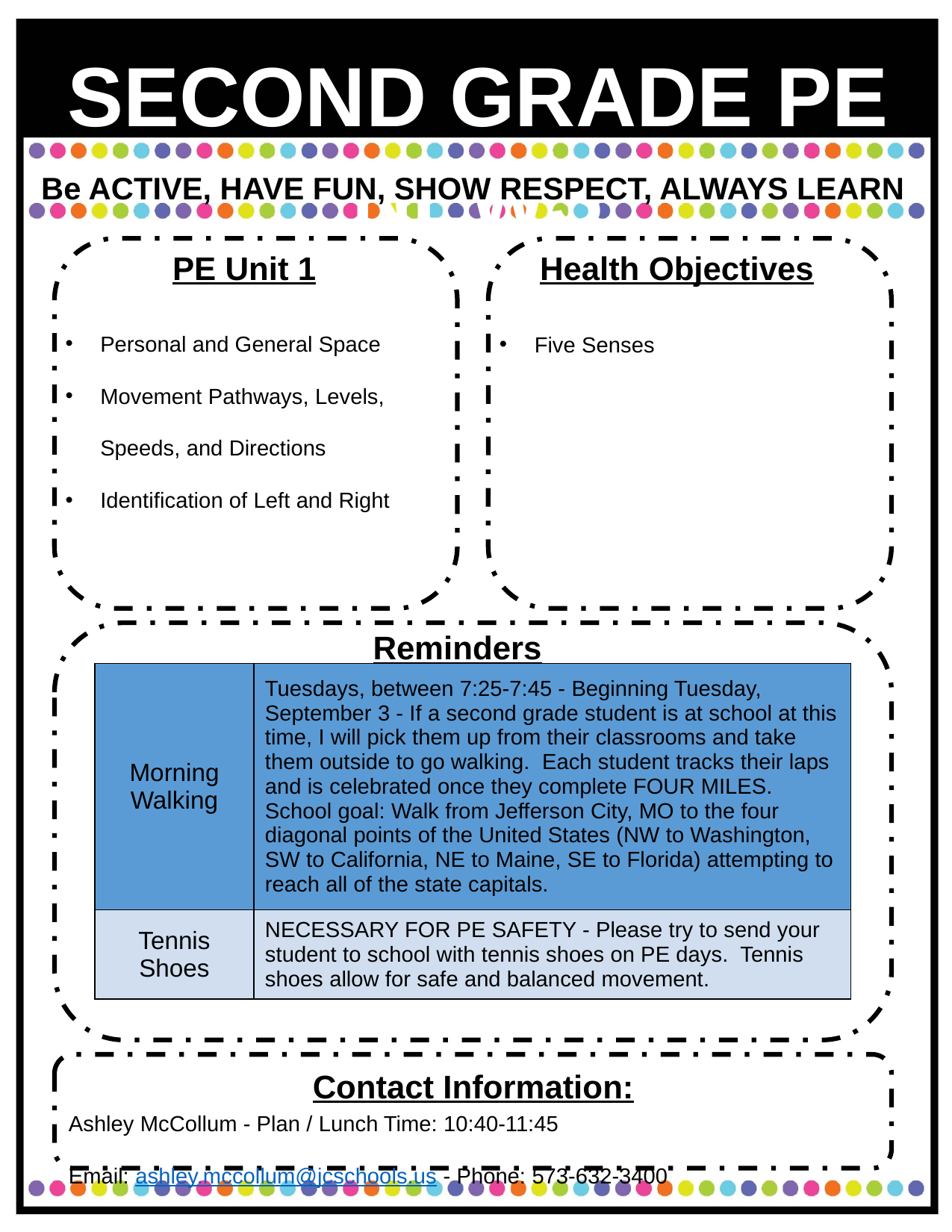

SECOND GRADE PE NEWS
Be ACTIVE, HAVE FUN, SHOW RESPECT, ALWAYS LEARN

PE Unit 1
Health Objectives
Personal and General Space
Movement Pathways, Levels, Speeds, and Directions
Identification of Left and Right

Five Senses

Reminders

| Morning Walking | Tuesdays, between 7:25-7:45 - Beginning Tuesday, September 3 - If a second grade student is at school at this time, I will pick them up from their classrooms and take them outside to go walking. Each student tracks their laps and is celebrated once they complete FOUR MILES. School goal: Walk from Jefferson City, MO to the four diagonal points of the United States (NW to Washington, SW to California, NE to Maine, SE to Florida) attempting to reach all of the state capitals. |
| --- | --- |
| Tennis Shoes | NECESSARY FOR PE SAFETY - Please try to send your student to school with tennis shoes on PE days. Tennis shoes allow for safe and balanced movement. |

Contact Information:
Ashley McCollum - Plan / Lunch Time: 10:40-11:45
Email: ashley.mccollum@jcschools.us - Phone: 573-632-3400